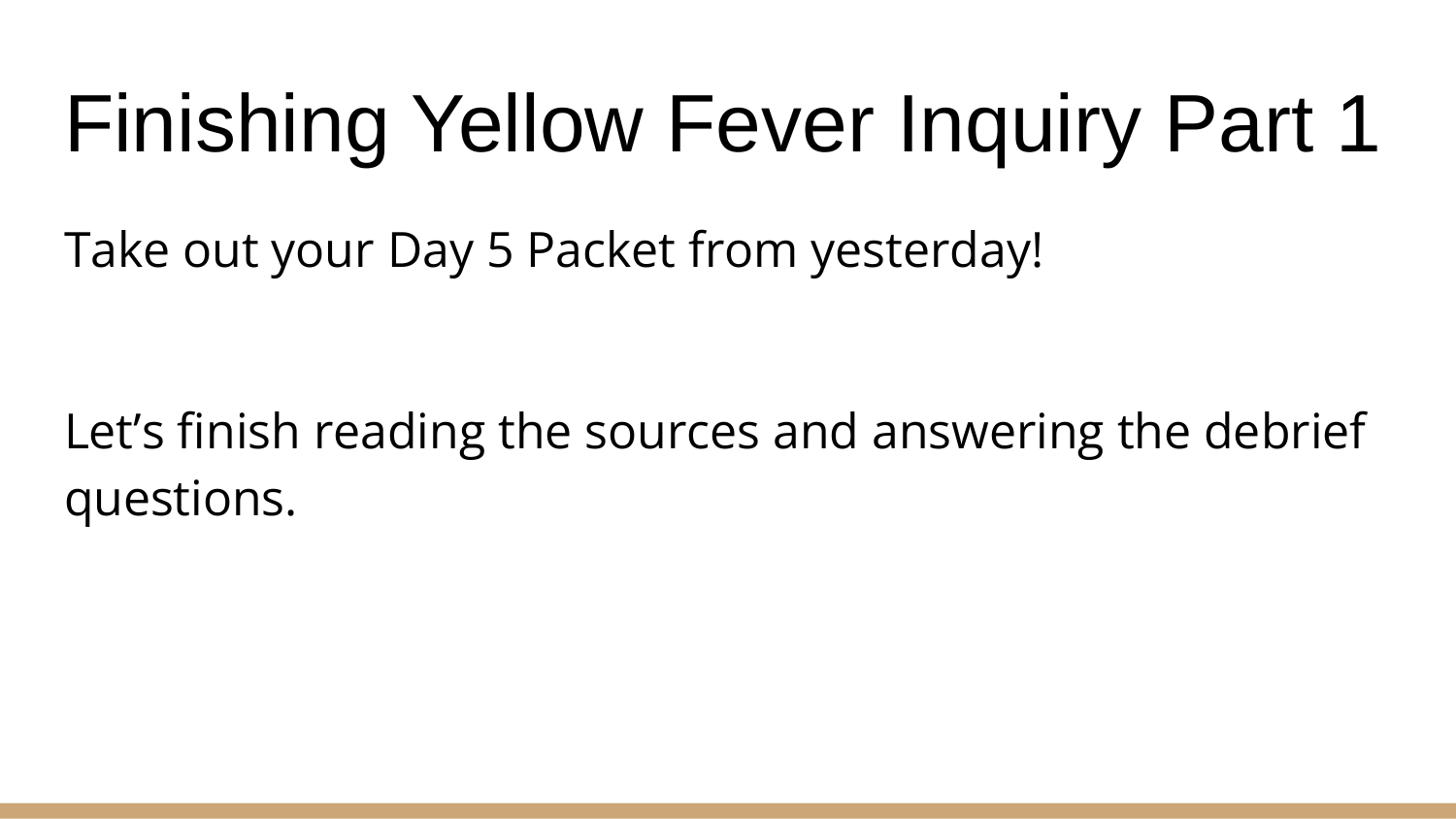

# Finishing Yellow Fever Inquiry Part 1
Take out your Day 5 Packet from yesterday!

Let’s finish reading the sources and answering the debrief questions.